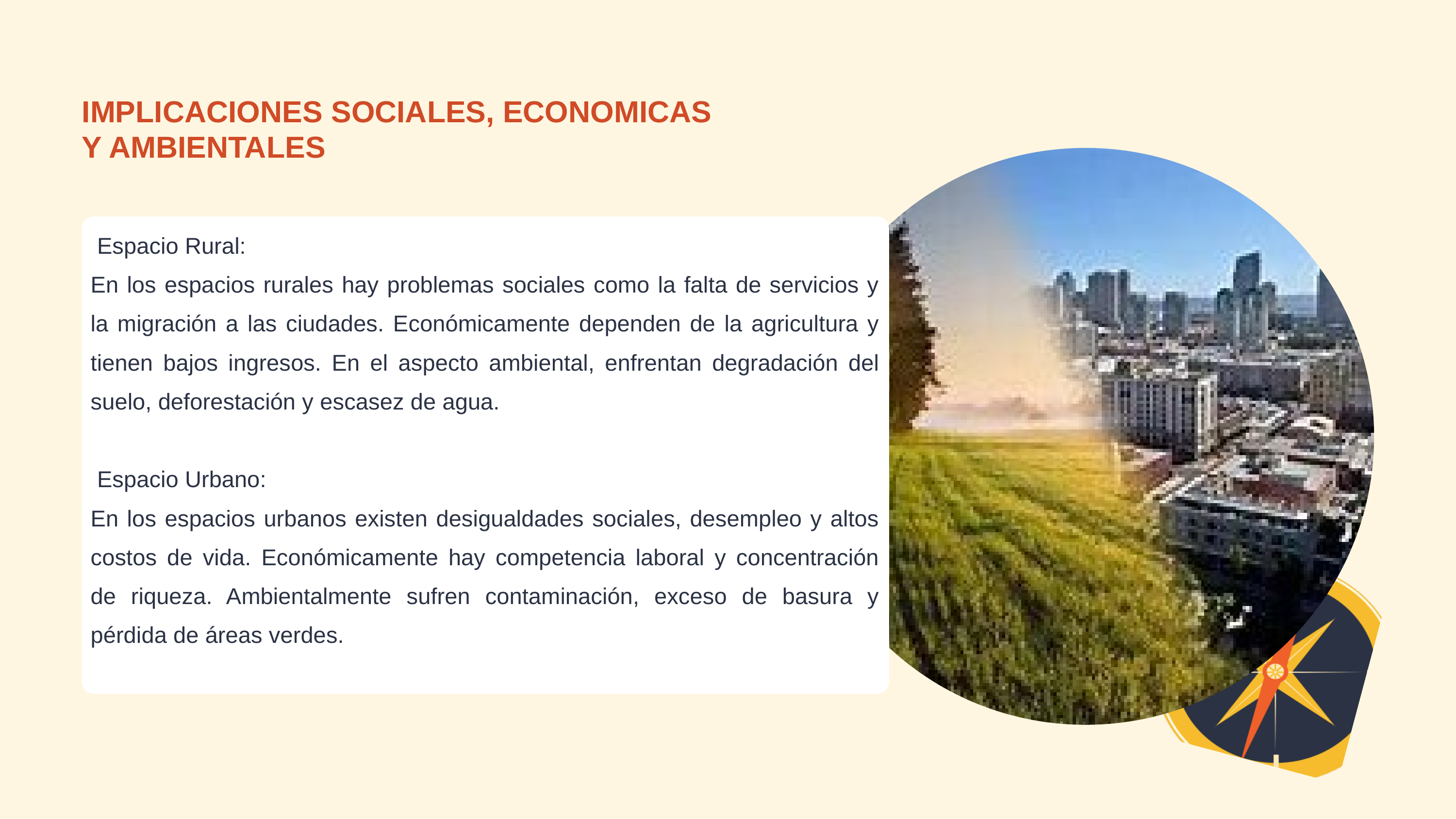

IMPLICACIONES SOCIALES, ECONOMICAS Y AMBIENTALES

 Espacio Rural:
En los espacios rurales hay problemas sociales como la falta de servicios y la migración a las ciudades. Económicamente dependen de la agricultura y tienen bajos ingresos. En el aspecto ambiental, enfrentan degradación del suelo, deforestación y escasez de agua.

 Espacio Urbano:
En los espacios urbanos existen desigualdades sociales, desempleo y altos costos de vida. Económicamente hay competencia laboral y concentración de riqueza. Ambientalmente sufren contaminación, exceso de basura y pérdida de áreas verdes.